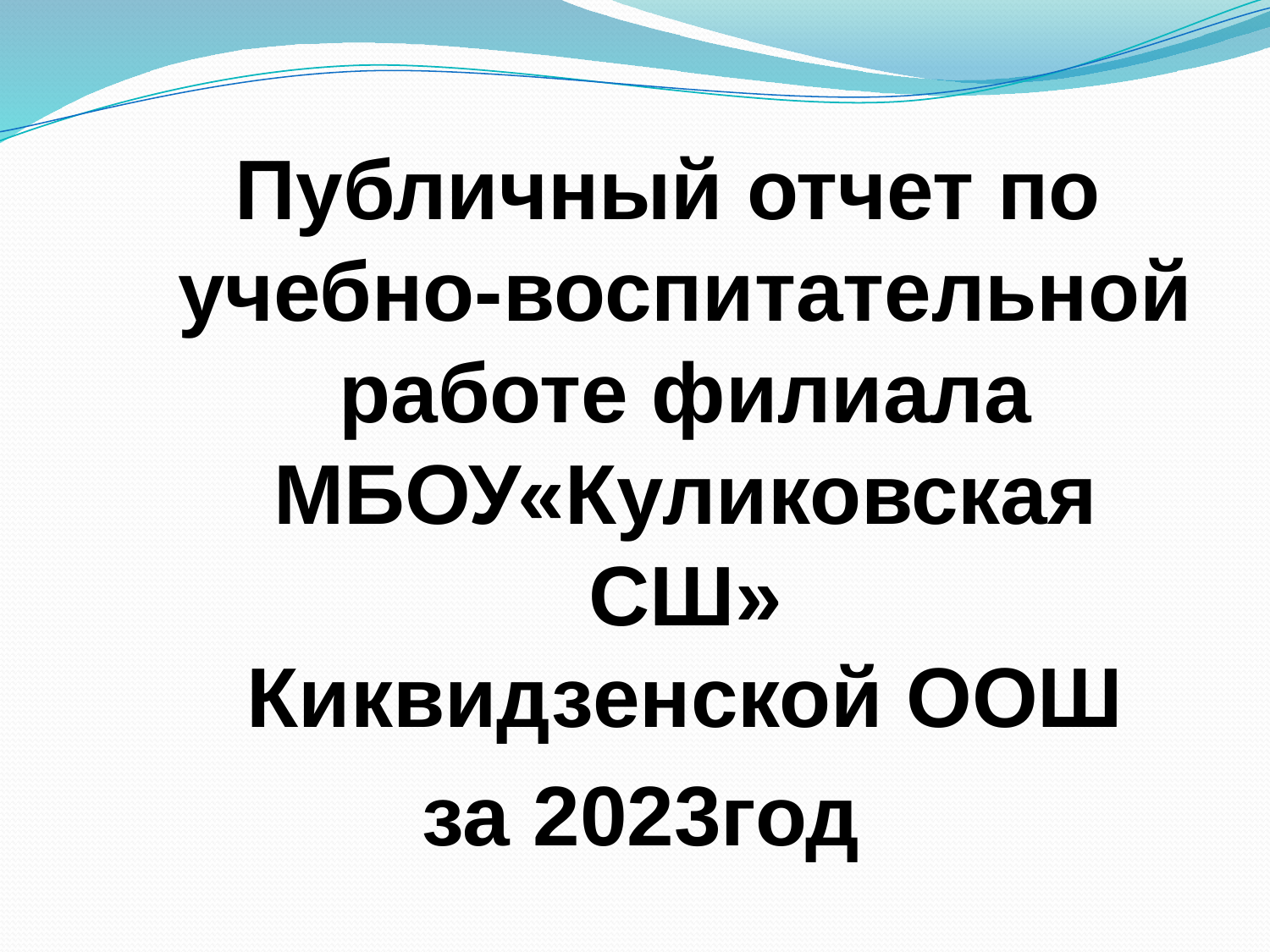

Публичный отчет по учебно-воспитательной работе филиала МБОУ«Куликовская СШ»
Киквидзенской ООШ
за 2023год